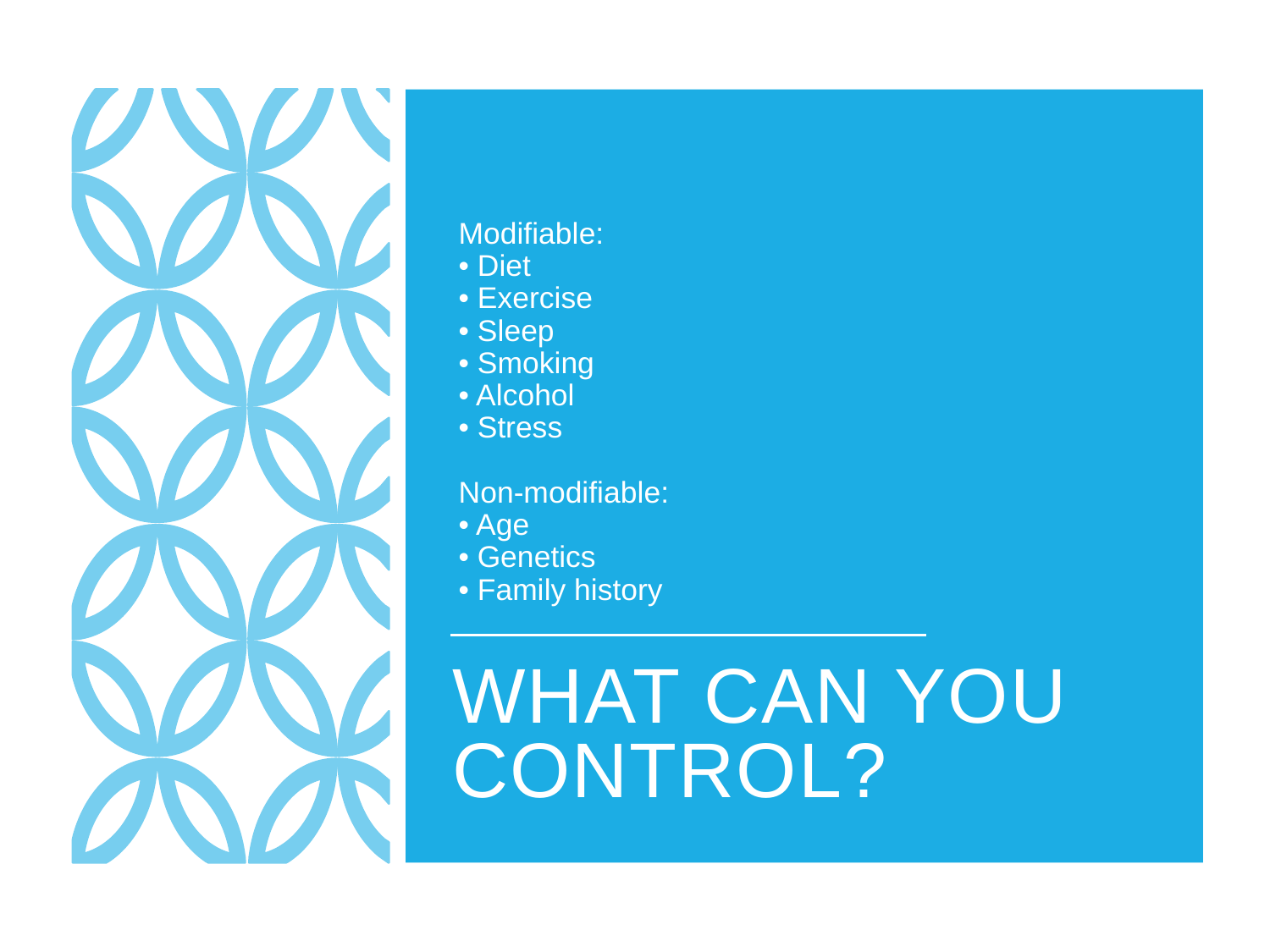

Modifiable:
• Diet
• Exercise
• Sleep
• Smoking
• Alcohol
• Stress
Non-modifiable:
• Age
• Genetics
• Family history

# What Can You Control?